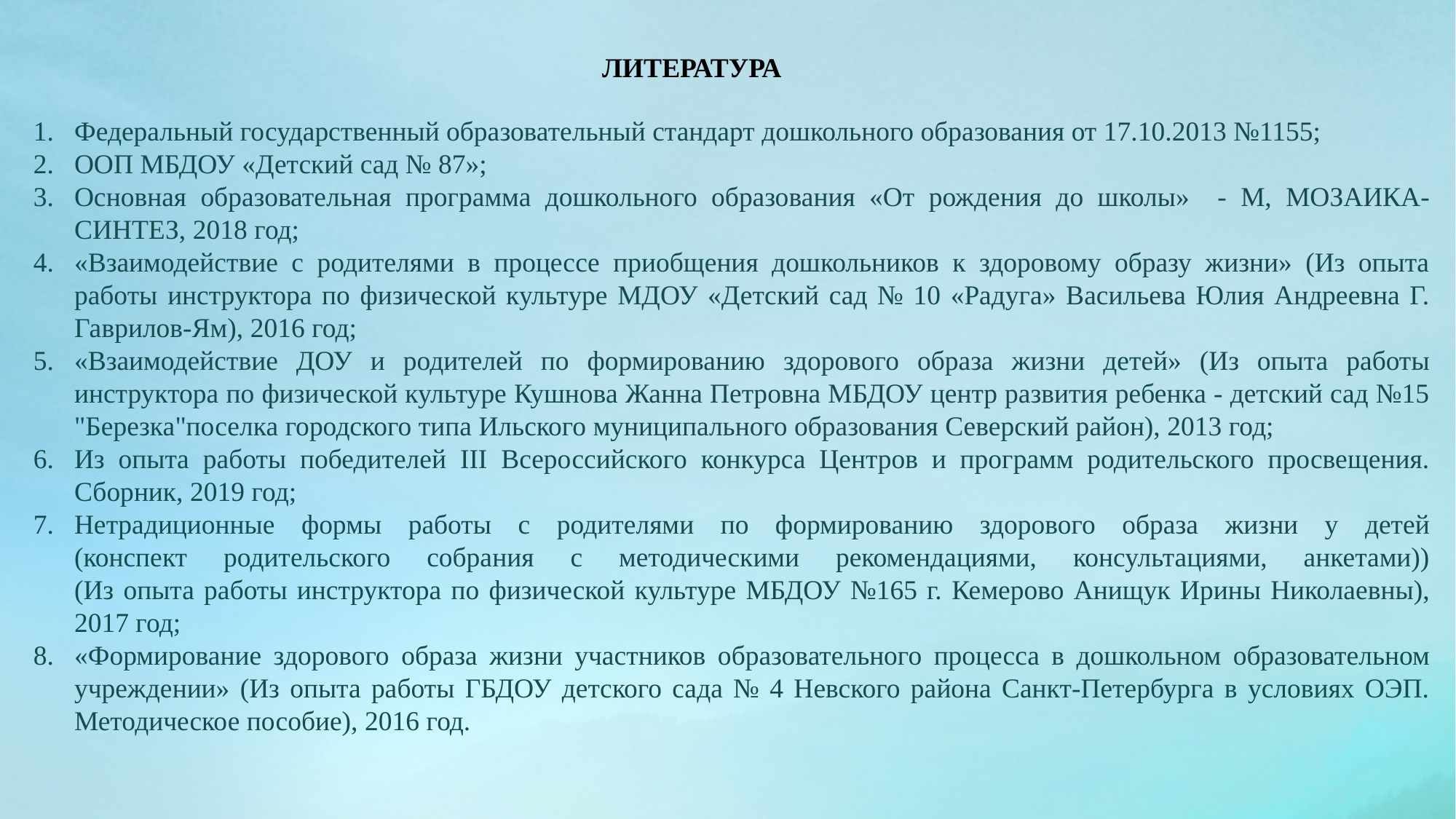

ЛИТЕРАТУРА
Федеральный государственный образовательный стандарт дошкольного образования от 17.10.2013 №1155;
ООП МБДОУ «Детский сад № 87»;
Основная образовательная программа дошкольного образования «От рождения до школы»  - М, МОЗАИКА-СИНТЕЗ, 2018 год;
«Взаимодействие с родителями в процессе приобщения дошкольников к здоровому образу жизни» (Из опыта работы инструктора по физической культуре МДОУ «Детский сад № 10 «Радуга» Васильева Юлия Андреевна Г. Гаврилов-Ям), 2016 год;
«Взаимодействие ДОУ и родителей по формированию здорового образа жизни детей» (Из опыта работы инструктора по физической культуре Кушнова Жанна Петровна МБДОУ центр развития ребенка - детский сад №15 "Березка"поселка городского типа Ильского муниципального образования Северский район), 2013 год;
Из опыта работы победителей III Всероссийского конкурса Центров и программ родительского просвещения. Сборник, 2019 год;
Нетрадиционные формы работы с родителями по формированию здорового образа жизни у детей
(конспект родительского собрания с методическими рекомендациями, консультациями, анкетами))
(Из опыта работы инструктора по физической культуре МБДОУ №165 г. Кемерово Анищук Ирины Николаевны), 2017 год;
«Формирование здорового образа жизни участников образовательного процесса в дошкольном образовательном учреждении» (Из опыта работы ГБДОУ детского сада № 4 Невского района Санкт-Петербурга в условиях ОЭП. Методическое пособие), 2016 год.